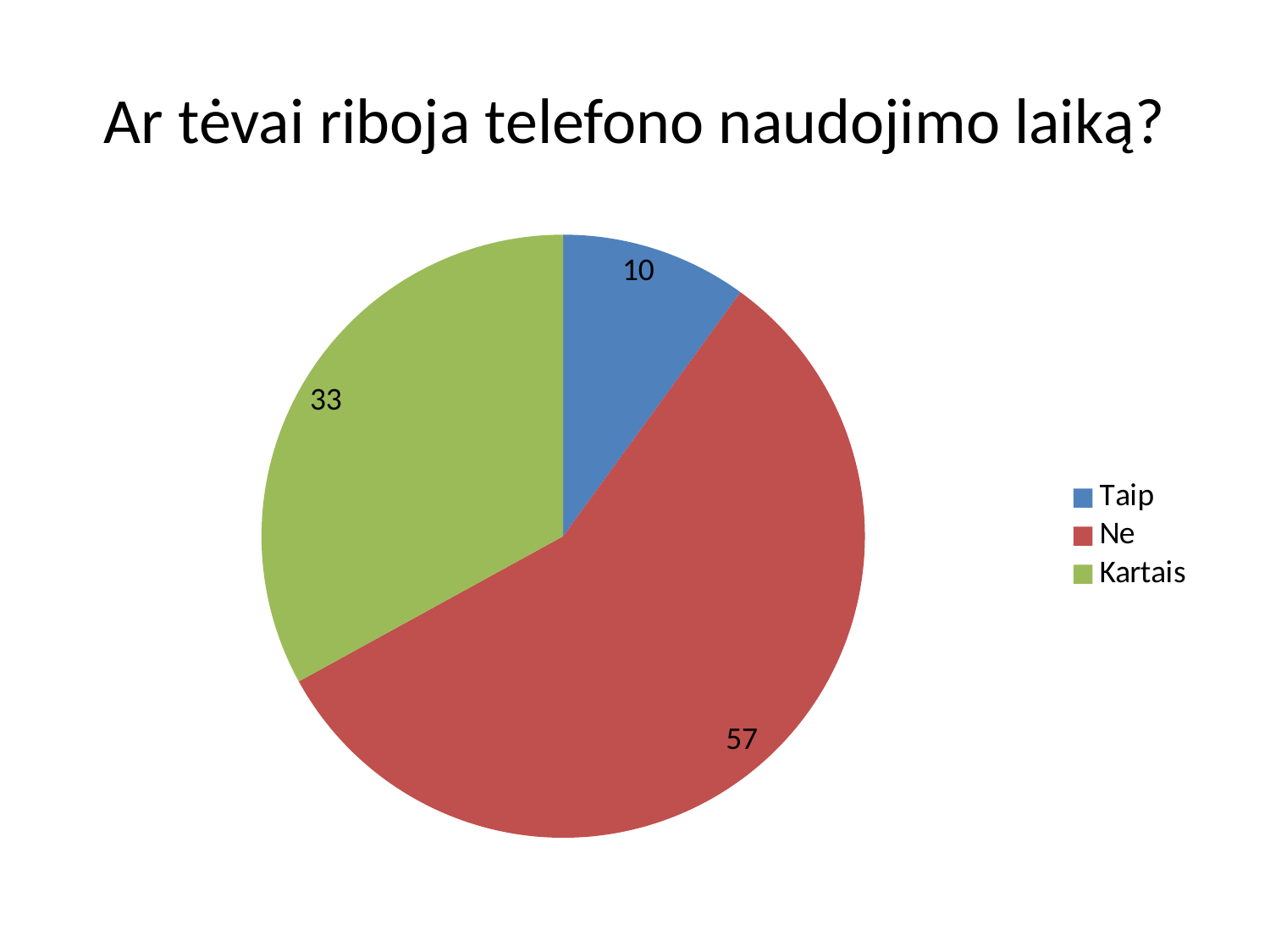

# Ar tėvai riboja telefono naudojimo laiką?

### Chart

| Category | Pardavimas |
|---|---|
| Taip | 10.0 |
| Ne | 57.0 |
| Kartais | 33.0 |